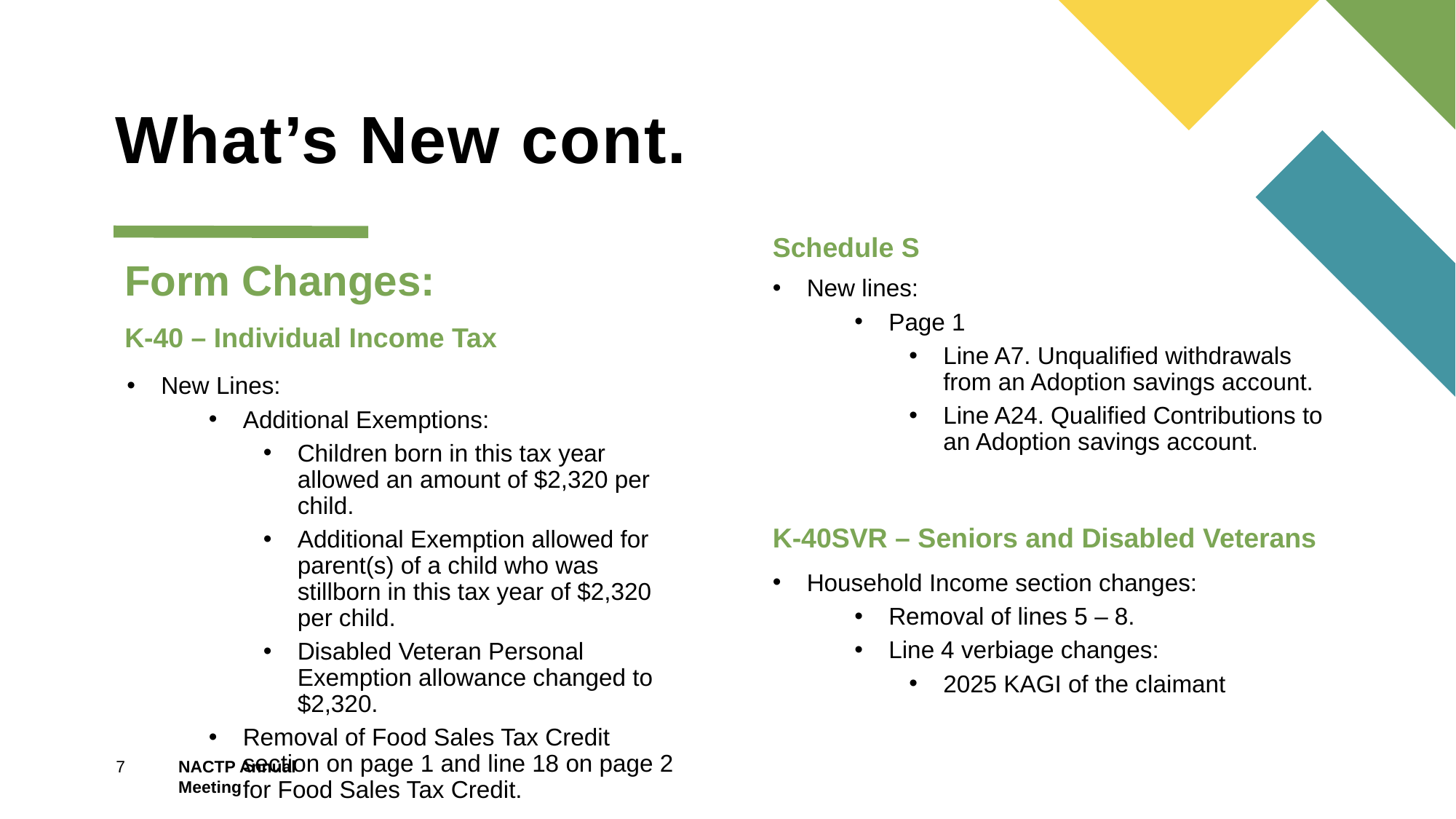

# What’s New cont.
Schedule S
Form Changes:
New lines:
Page 1
Line A7. Unqualified withdrawals from an Adoption savings account.
Line A24. Qualified Contributions to an Adoption savings account.
K-40 – Individual Income Tax
New Lines:
Additional Exemptions:
Children born in this tax year allowed an amount of $2,320 per child.
Additional Exemption allowed for parent(s) of a child who was stillborn in this tax year of $2,320 per child.
Disabled Veteran Personal Exemption allowance changed to $2,320.
Removal of Food Sales Tax Credit section on page 1 and line 18 on page 2 for Food Sales Tax Credit.

K-40SVR – Seniors and Disabled Veterans
Household Income section changes:
Removal of lines 5 – 8.
Line 4 verbiage changes:
2025 KAGI of the claimant

7
NACTP Annual Meeting